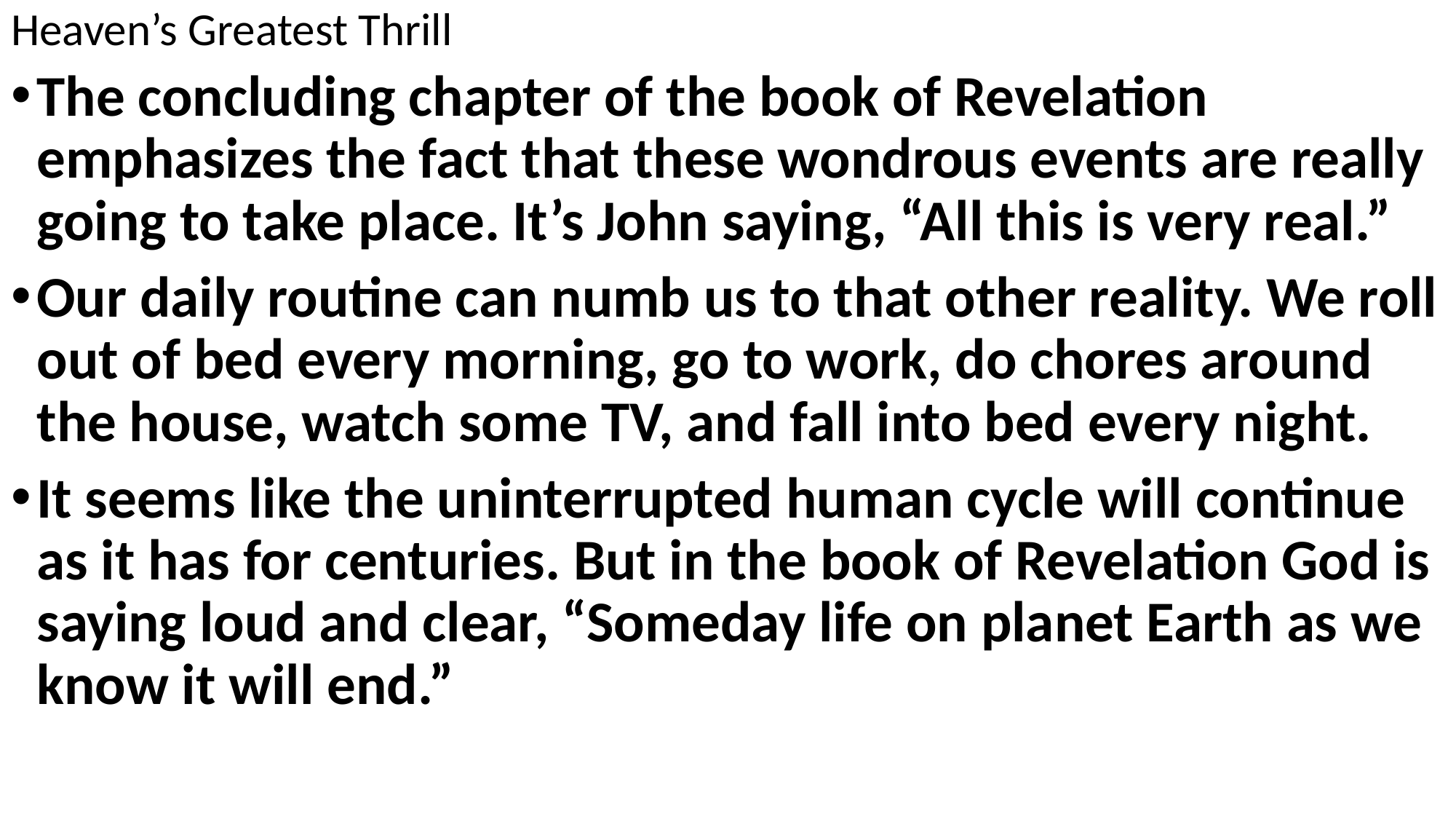

# Heaven’s Greatest Thrill
The concluding chapter of the book of Revelation emphasizes the fact that these wondrous events are really going to take place. It’s John saying, “All this is very real.”
Our daily routine can numb us to that other reality. We roll out of bed every morning, go to work, do chores around the house, watch some TV, and fall into bed every night.
It seems like the uninterrupted human cycle will continue as it has for centuries. But in the book of Revelation God is saying loud and clear, “Someday life on planet Earth as we know it will end.”